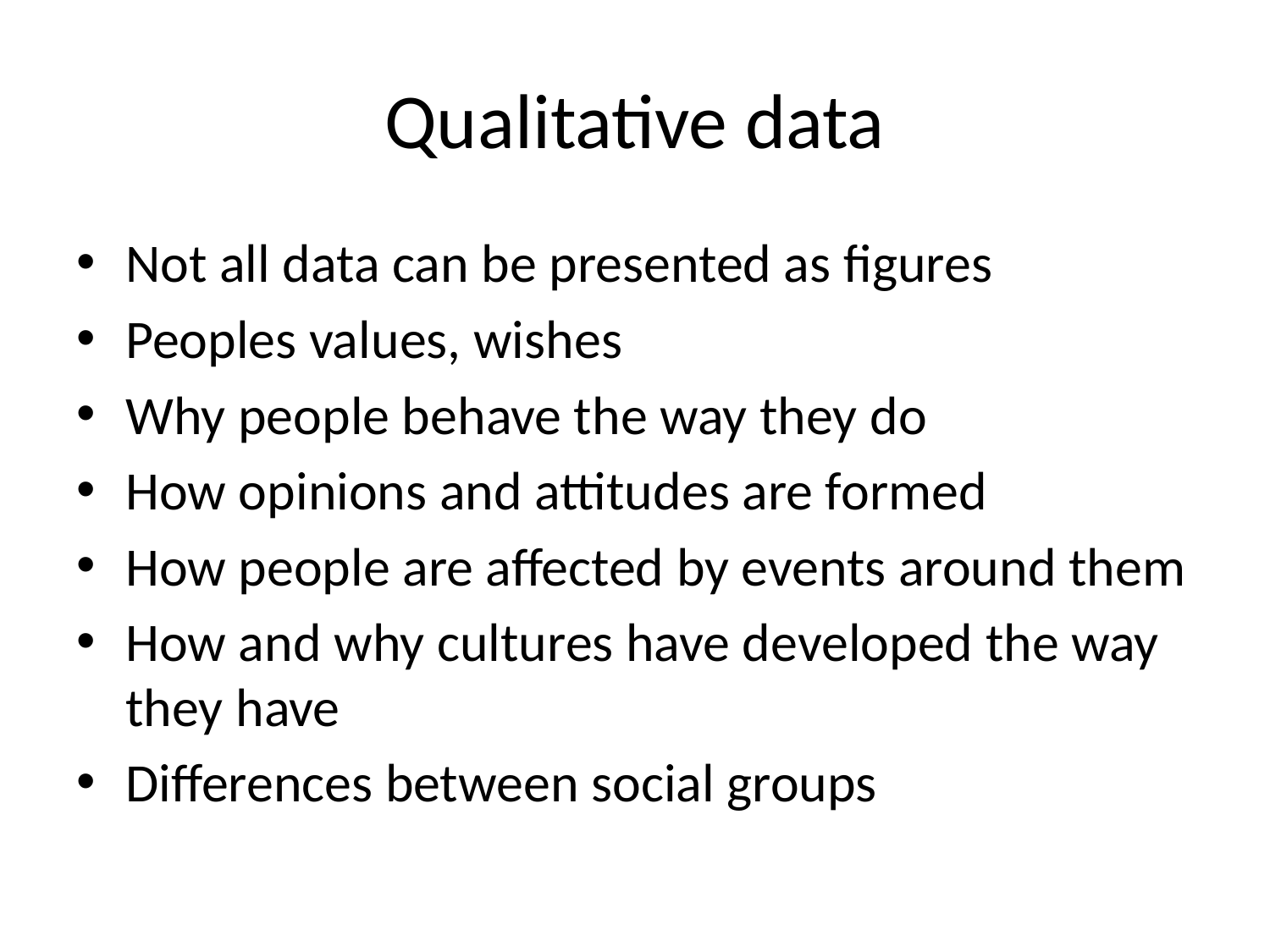

# Qualitative data
Not all data can be presented as figures
Peoples values, wishes
Why people behave the way they do
How opinions and attitudes are formed
How people are affected by events around them
How and why cultures have developed the way they have
Differences between social groups